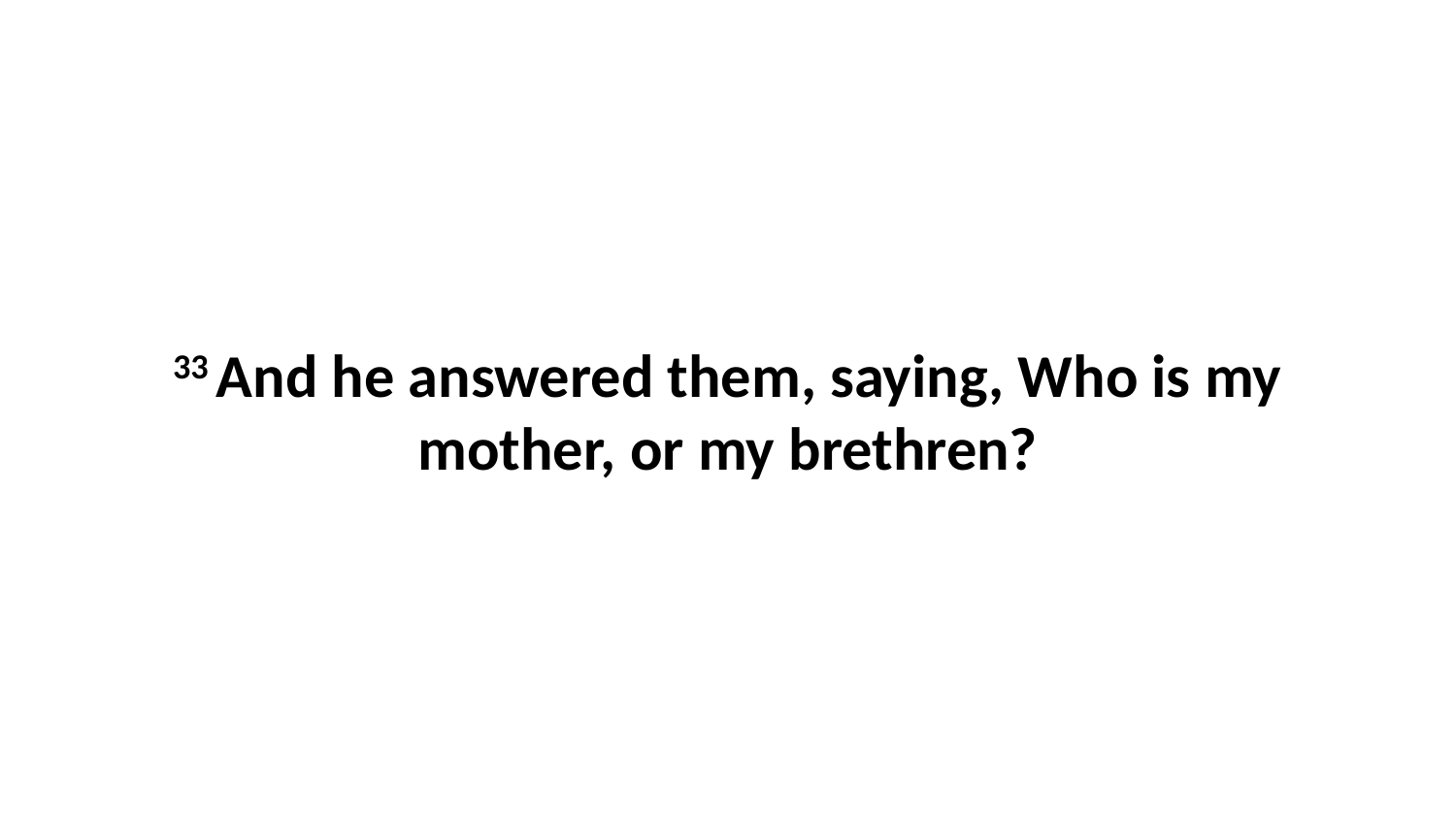

33 And he answered them, saying, Who is my mother, or my brethren?